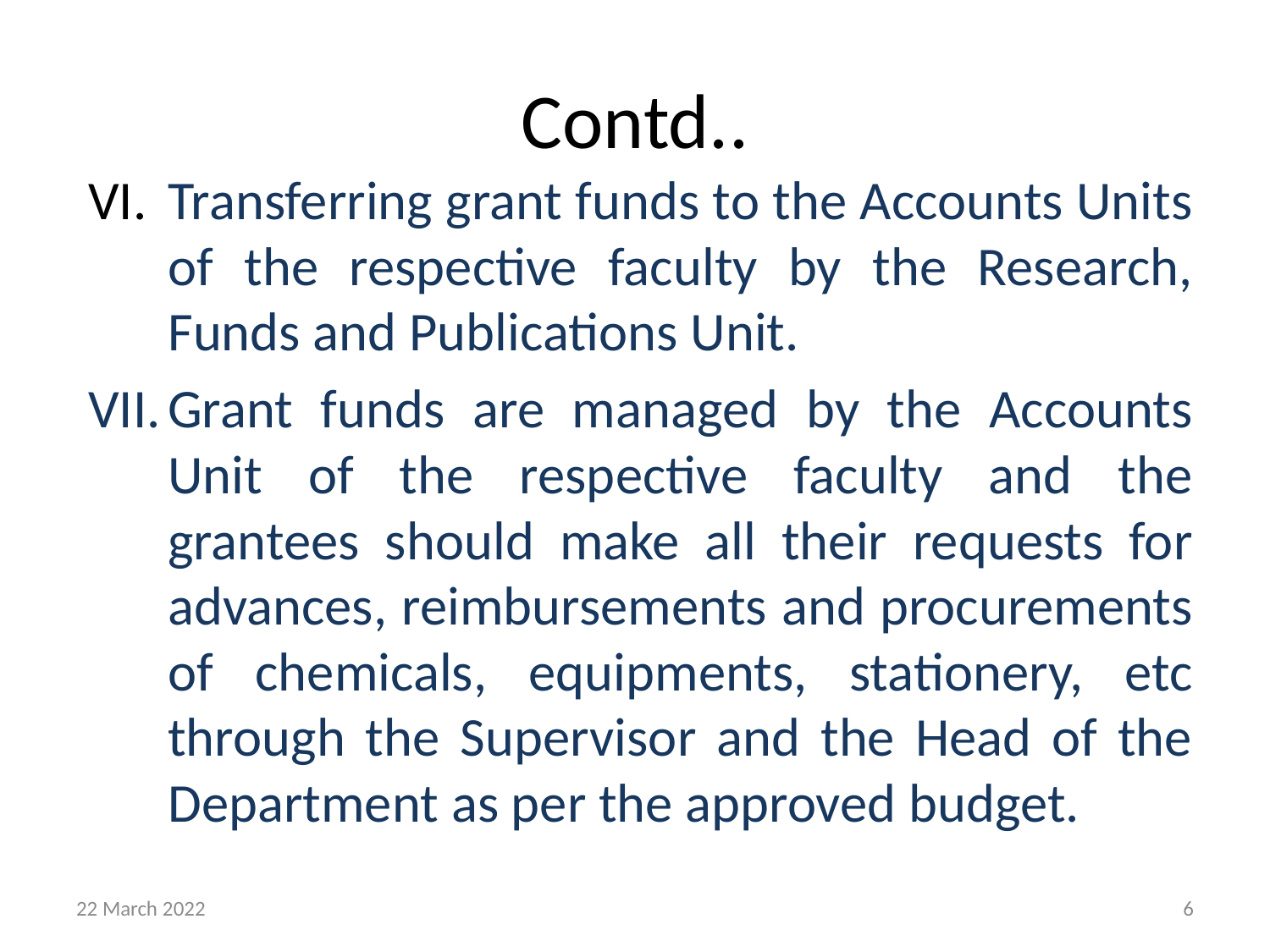

# Contd..
Transferring grant funds to the Accounts Units of the respective faculty by the Research, Funds and Publications Unit.
Grant funds are managed by the Accounts Unit of the respective faculty and the grantees should make all their requests for advances, reimbursements and procurements of chemicals, equipments, stationery, etc through the Supervisor and the Head of the Department as per the approved budget.

22 March 2022
6